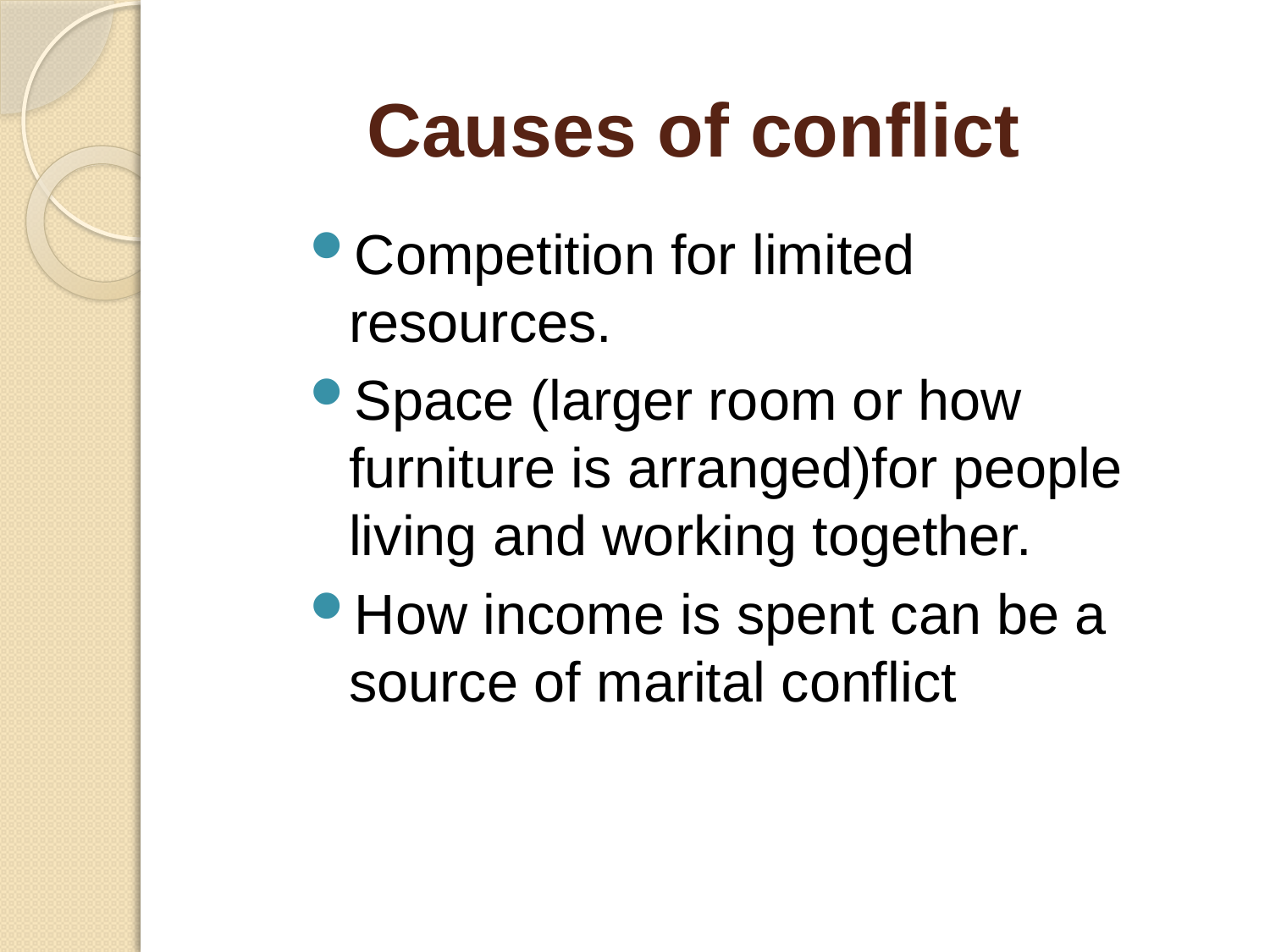

# Causes of conflict
Competition for limited resources.
Space (larger room or how furniture is arranged)for people living and working together.
How income is spent can be a source of marital conflict